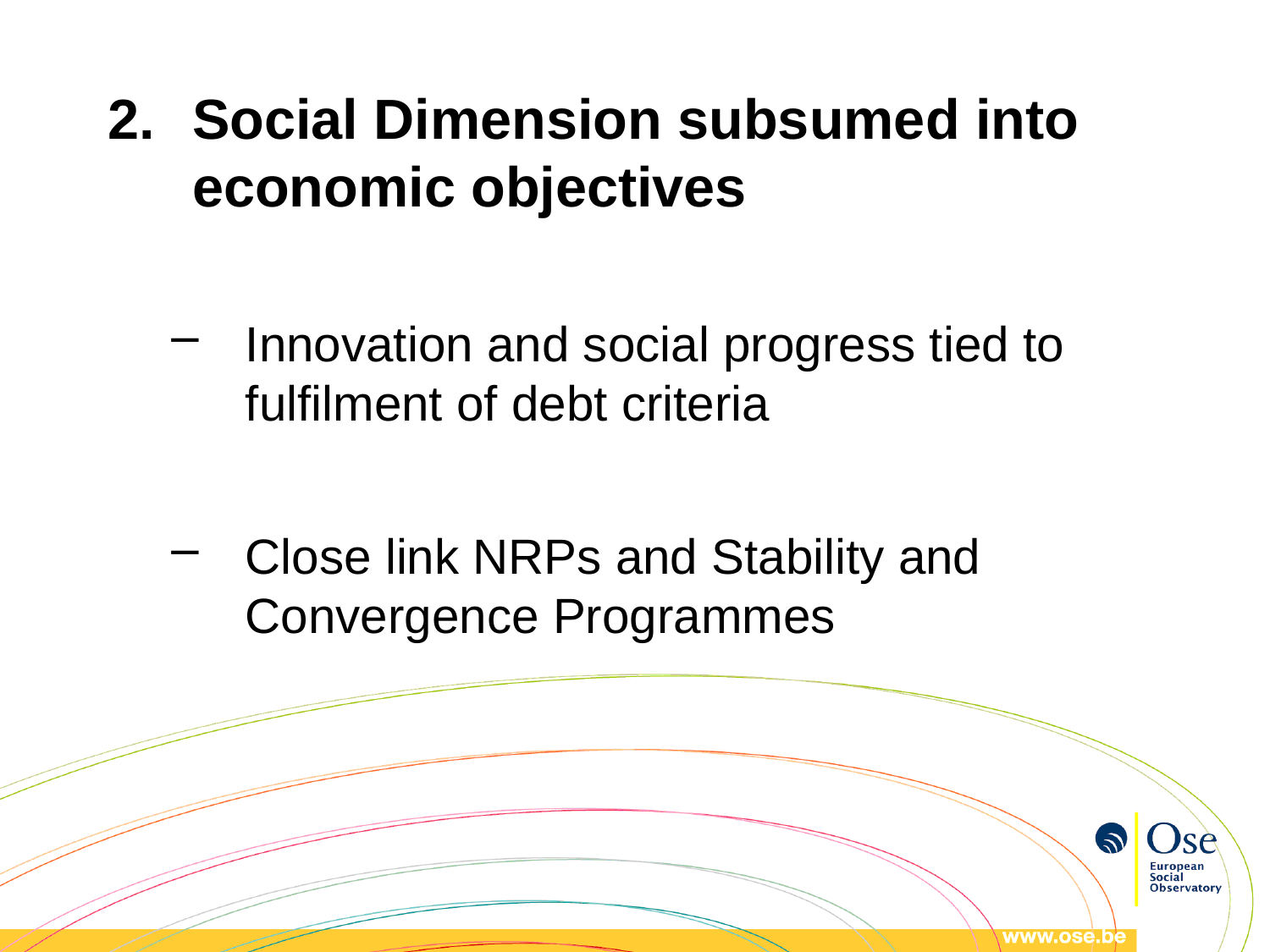

Social Dimension subsumed into economic objectives

Innovation and social progress tied to fulfilment of debt criteria

Close link NRPs and Stability and Convergence Programmes